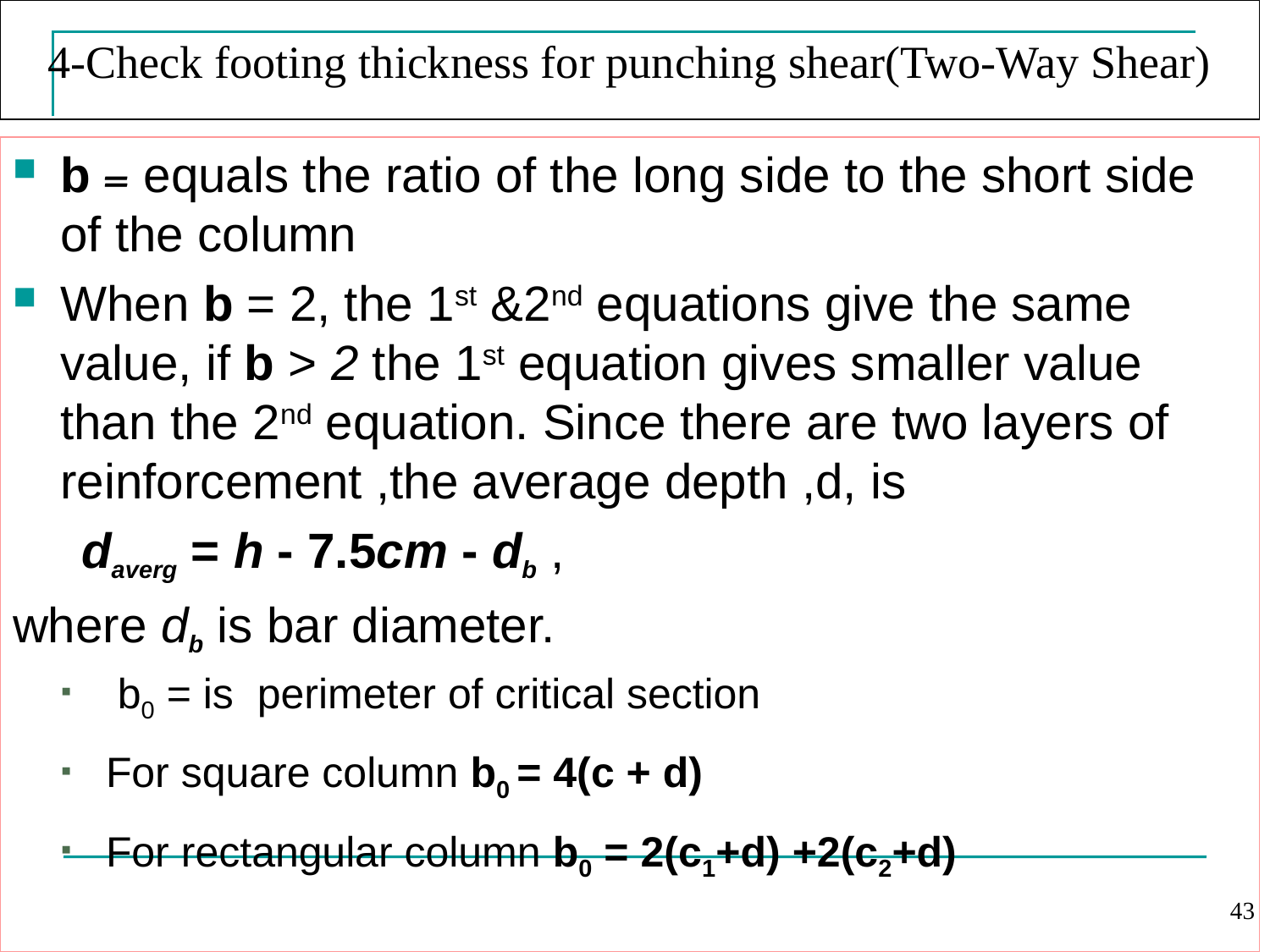

4-Check footing thickness for punching shear(Two-Way Shear)
b = equals the ratio of the long side to the short side of the column
When b = 2, the 1st &2nd equations give the same value, if b > 2 the 1st equation gives smaller value than the 2nd equation. Since there are two layers of reinforcement ,the average depth ,d, is
     daverg = h - 7.5cm - db ,
where db is bar diameter.
 b0 = is  perimeter of critical section
For square column b0 = 4(c + d)
For rectangular column b0 = 2(c1+d) +2(c2+d)

43